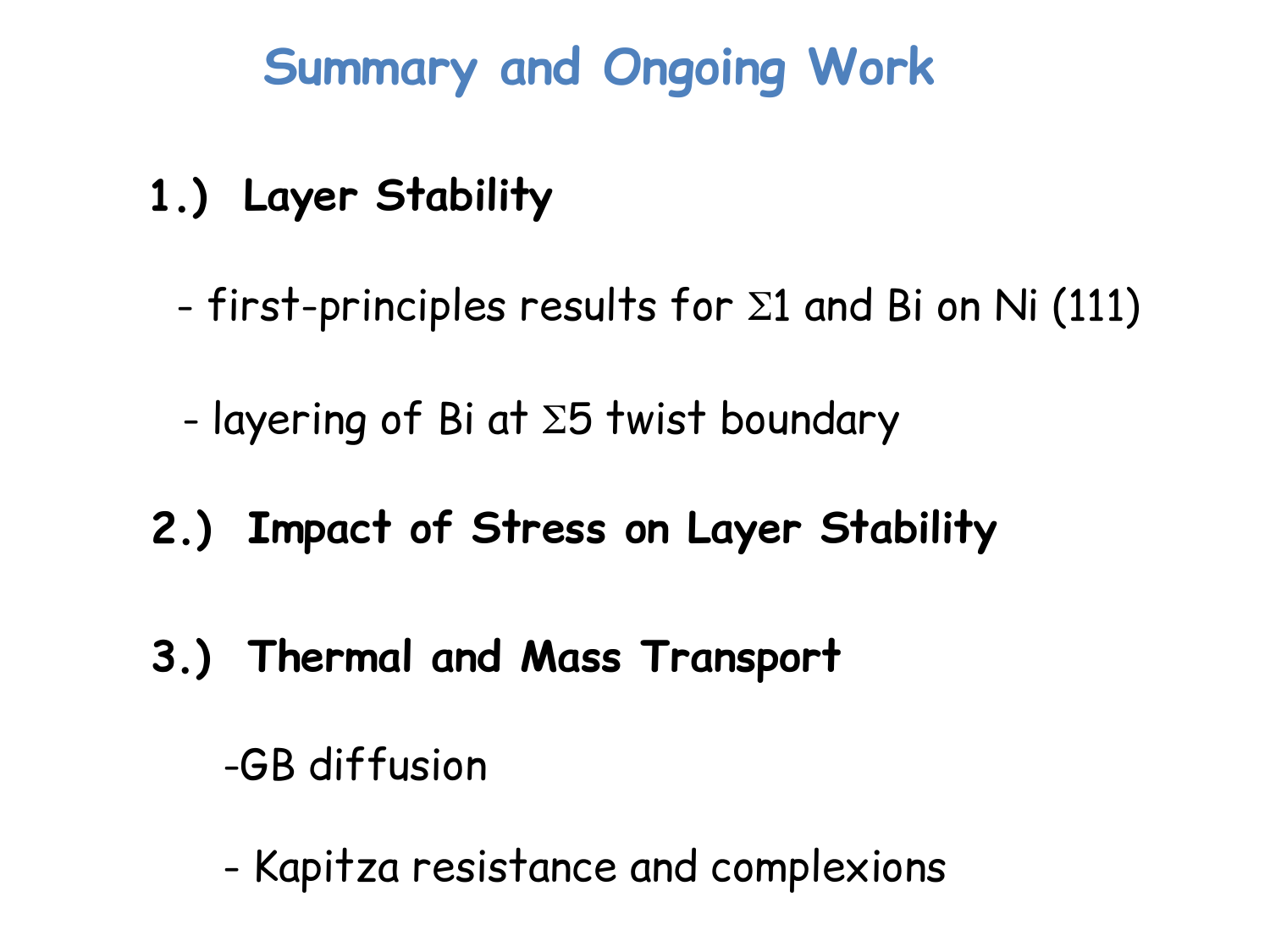

Summary and Ongoing Work
1.)  Layer Stability
- first-principles results for Σ1 and Bi on Ni (111)
- layering of Bi at Σ5 twist boundary
2.)  Impact of Stress on Layer Stability
3.)  Thermal and Mass Transport
-GB diffusion

- Kapitza resistance and complexions